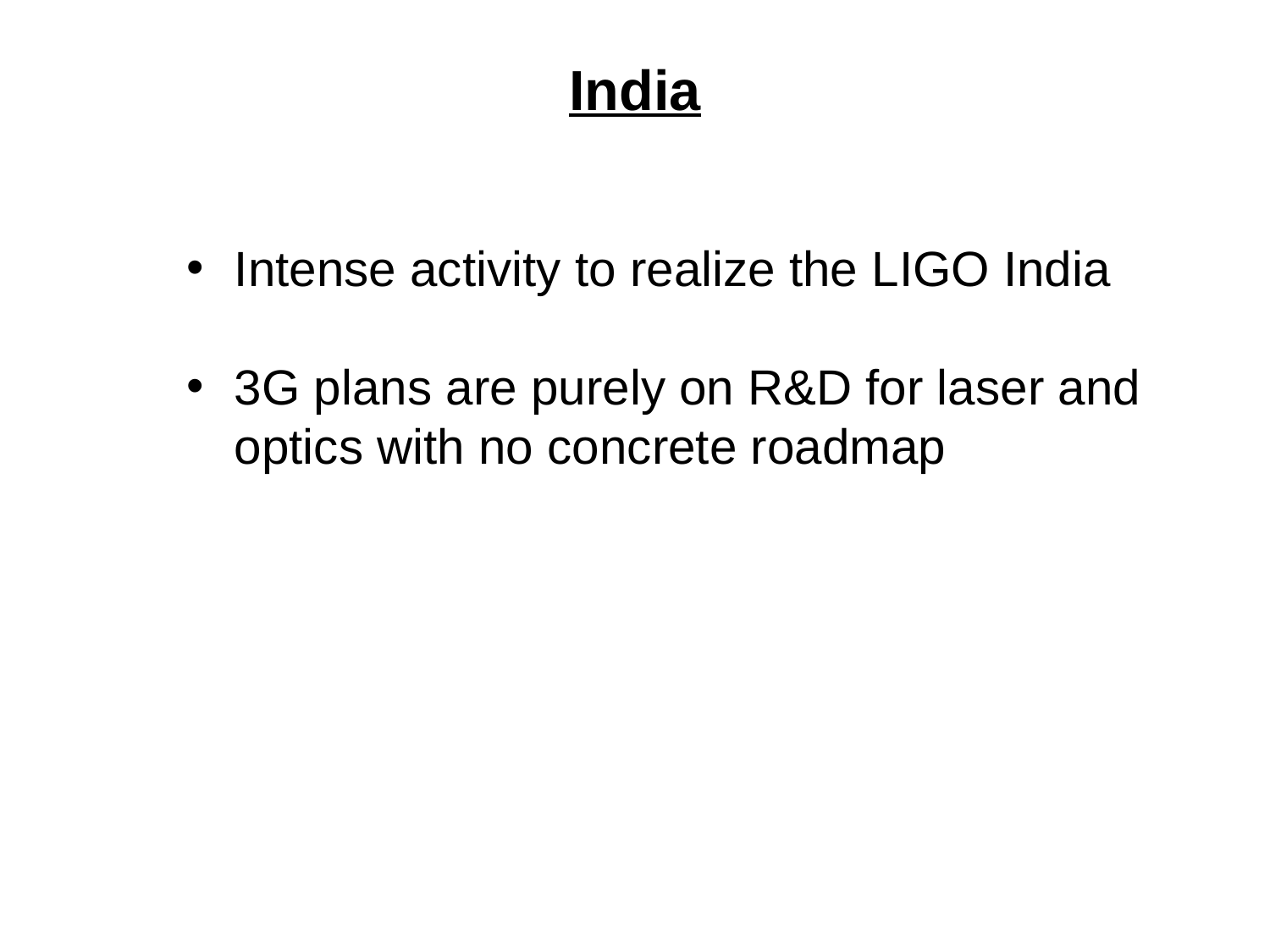

# India
Intense activity to realize the LIGO India

3G plans are purely on R&D for laser and
optics with no concrete roadmap